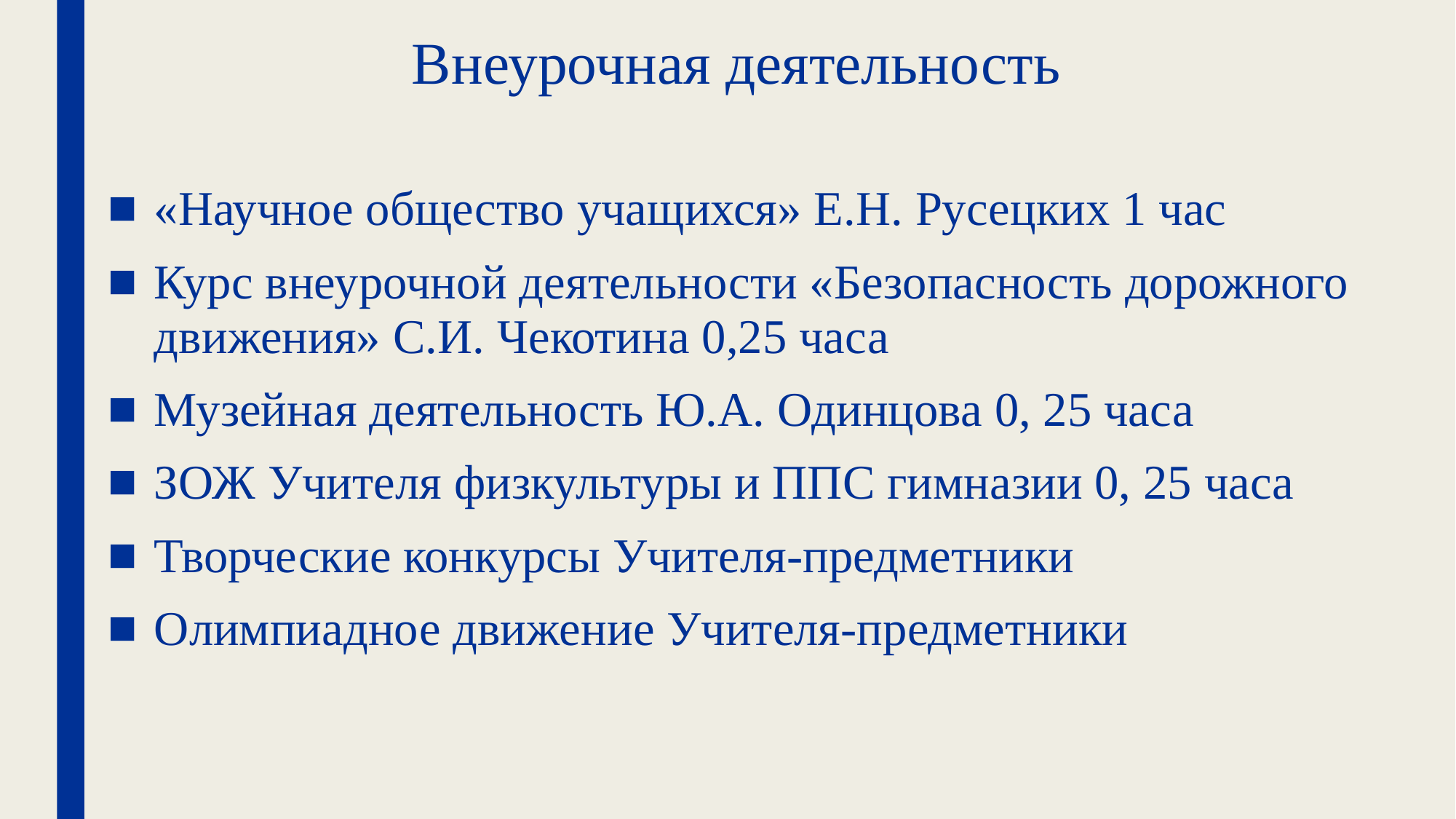

# Внеурочная деятельность
«Научное общество учащихся» Е.Н. Русецких 1 час
Курс внеурочной деятельности «Безопасность дорожного движения» С.И. Чекотина 0,25 часа
Музейная деятельность Ю.А. Одинцова 0, 25 часа
ЗОЖ Учителя физкультуры и ППС гимназии 0, 25 часа
Творческие конкурсы Учителя-предметники
Олимпиадное движение Учителя-предметники